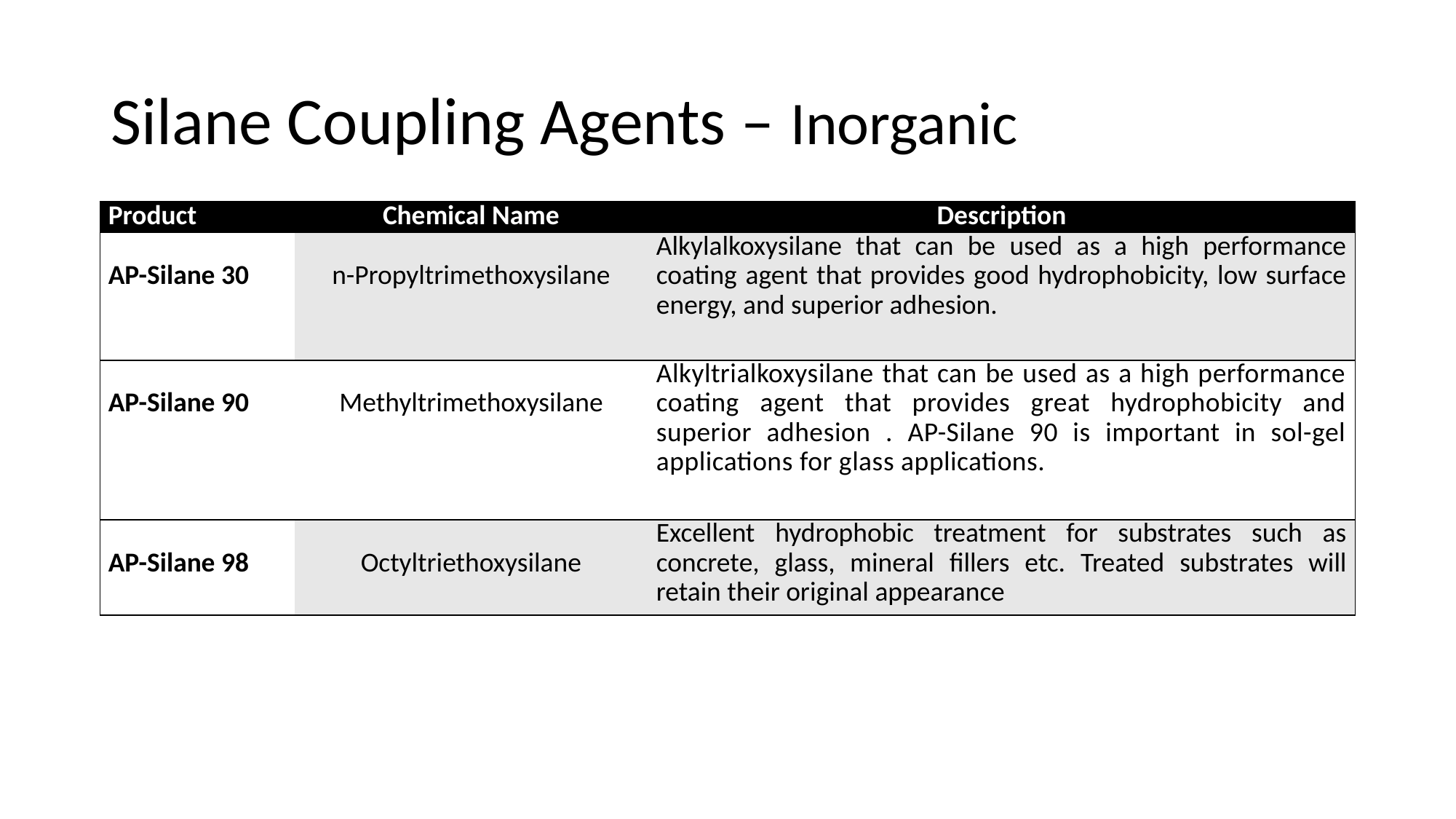

# Silane Coupling Agents – Inorganic
| Product | Chemical Name | Description |
| --- | --- | --- |
| AP-Silane 30 | n-Propyltrimethoxysilane | Alkylalkoxysilane that can be used as a high performance coating agent that provides good hydrophobicity, low surface energy, and superior adhesion. |
| AP-Silane 90 | Methyltrimethoxysilane | Alkyltrialkoxysilane that can be used as a high performance coating agent that provides great hydrophobicity and superior adhesion . AP-Silane 90 is important in sol-gel applications for glass applications. |
| AP-Silane 98 | Octyltriethoxysilane | Excellent hydrophobic treatment for substrates such as concrete, glass, mineral fillers etc. Treated substrates will retain their original appearance |